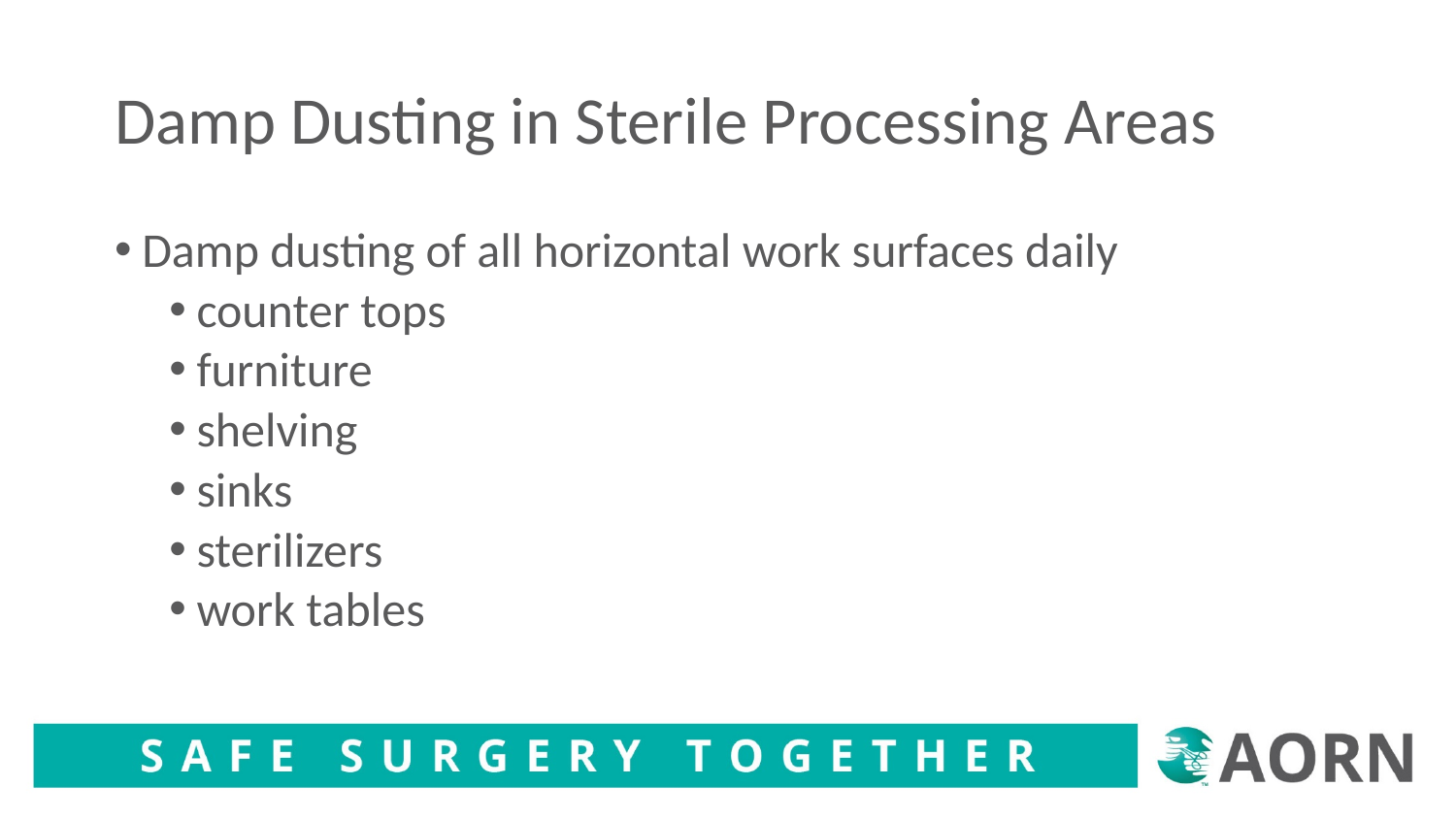

# Damp Dusting in Sterile Processing Areas
Damp dusting of all horizontal work surfaces daily
counter tops
furniture
shelving
sinks
sterilizers
work tables